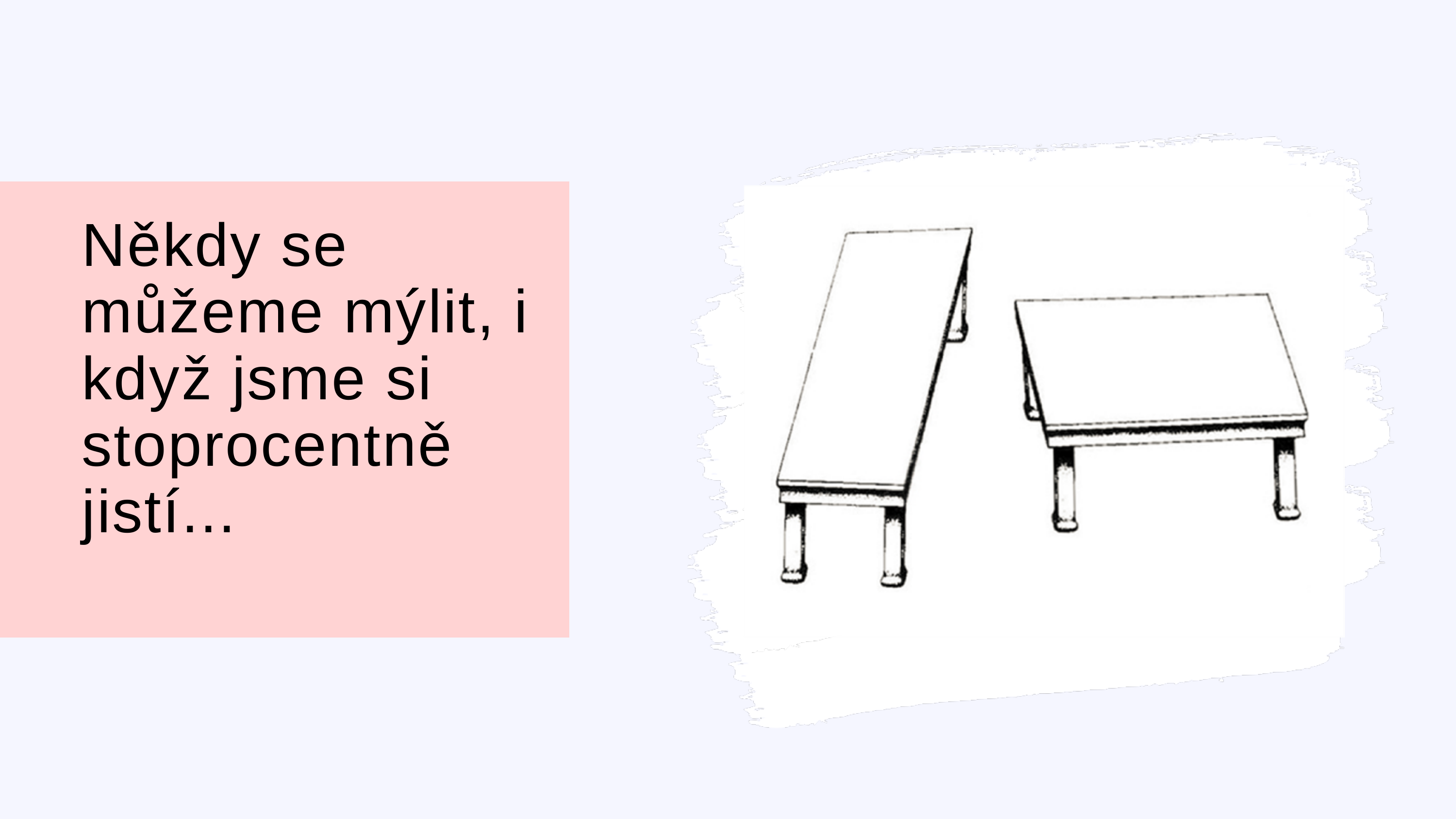

Někdy se můžeme mýlit, i když jsme si stoprocentně jistí...